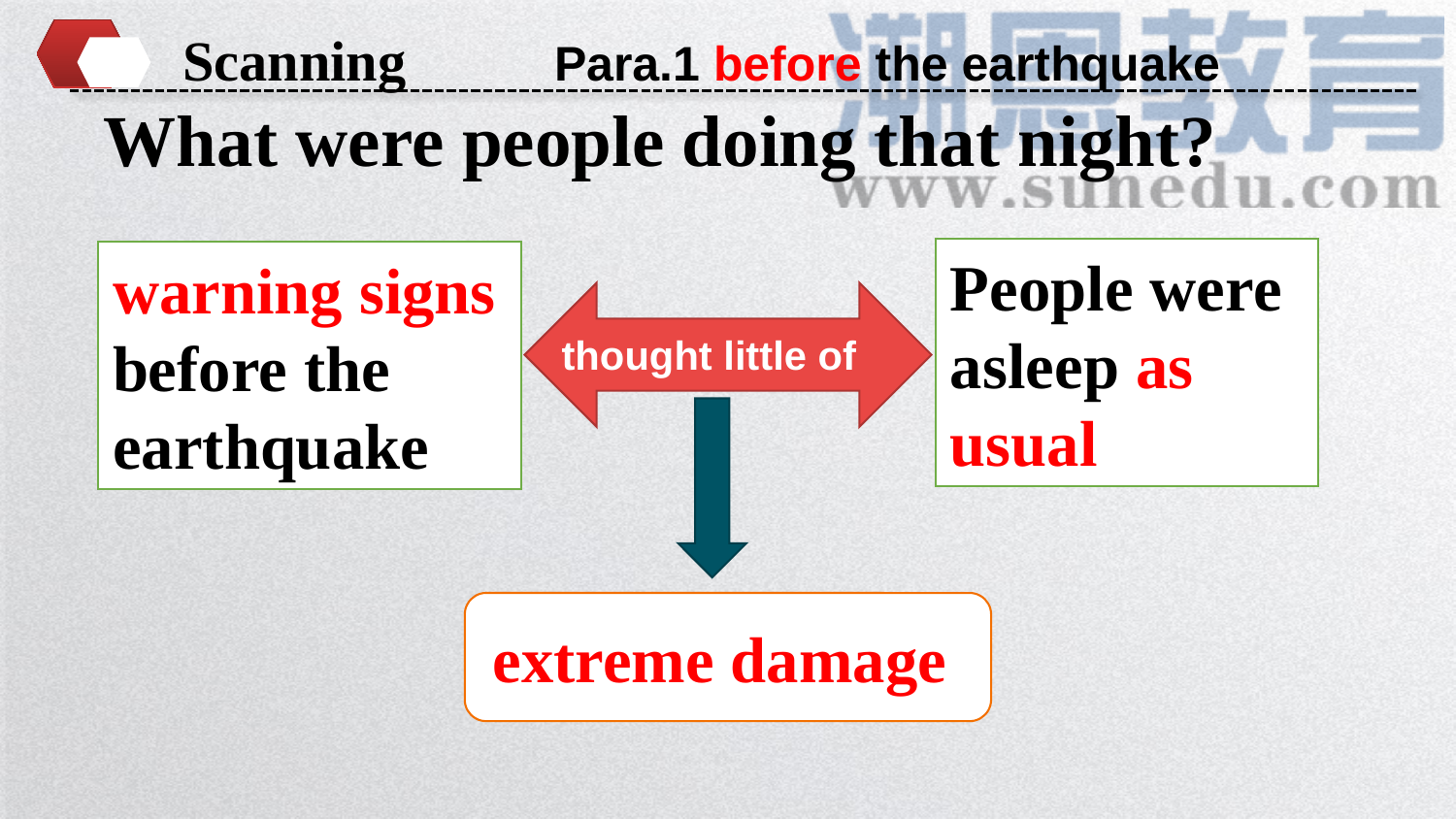

Scanning

Para.1 before the earthquake

What were people doing that night?
People were asleep as usual
warning signs before the earthquake

thought little of

extreme damage